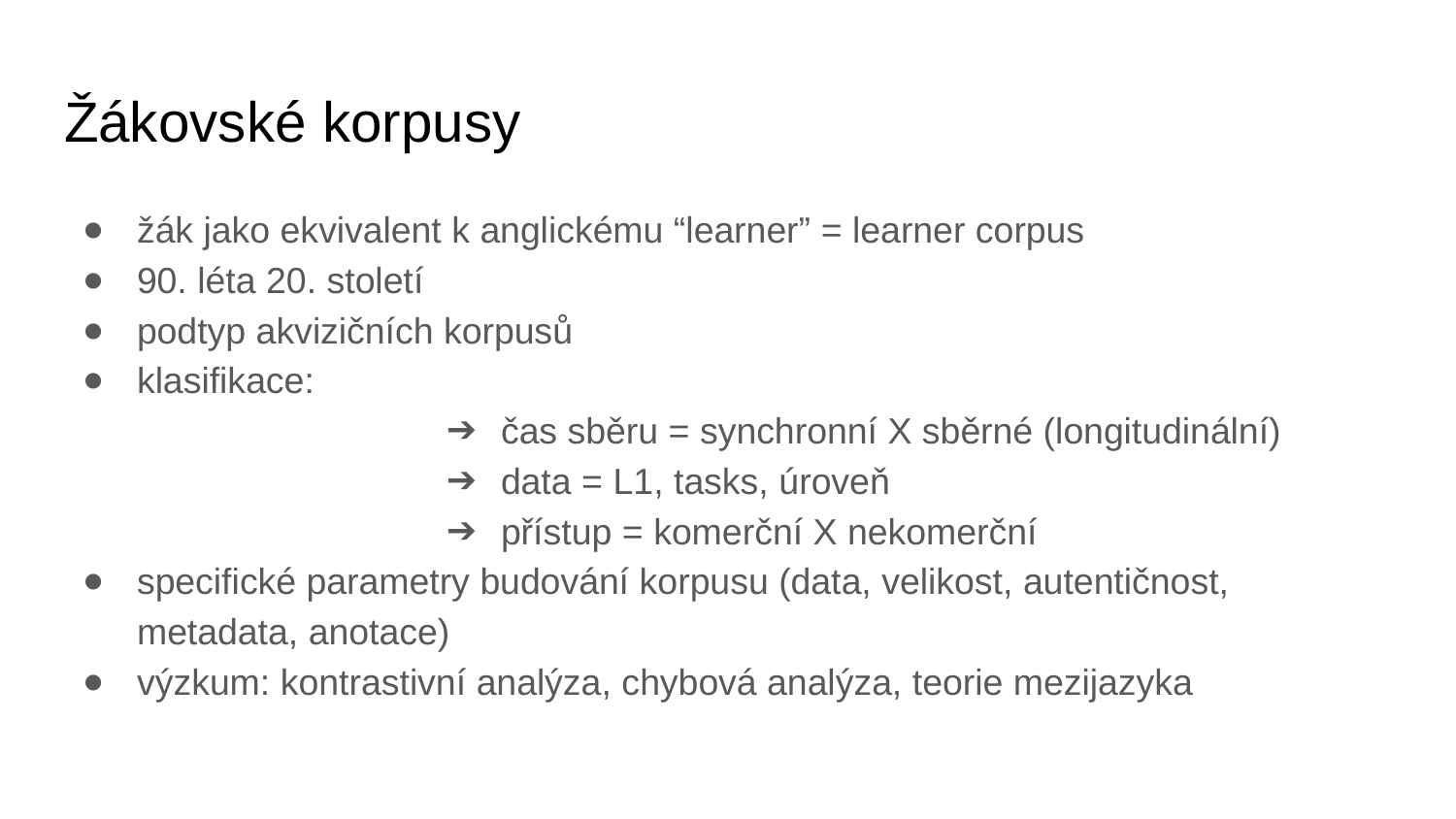

# Žákovské korpusy
žák jako ekvivalent k anglickému “learner” = learner corpus
90. léta 20. století
podtyp akvizičních korpusů
klasifikace:
čas sběru = synchronní X sběrné (longitudinální)
data = L1, tasks, úroveň
přístup = komerční X nekomerční
specifické parametry budování korpusu (data, velikost, autentičnost, metadata, anotace)
výzkum: kontrastivní analýza, chybová analýza, teorie mezijazyka